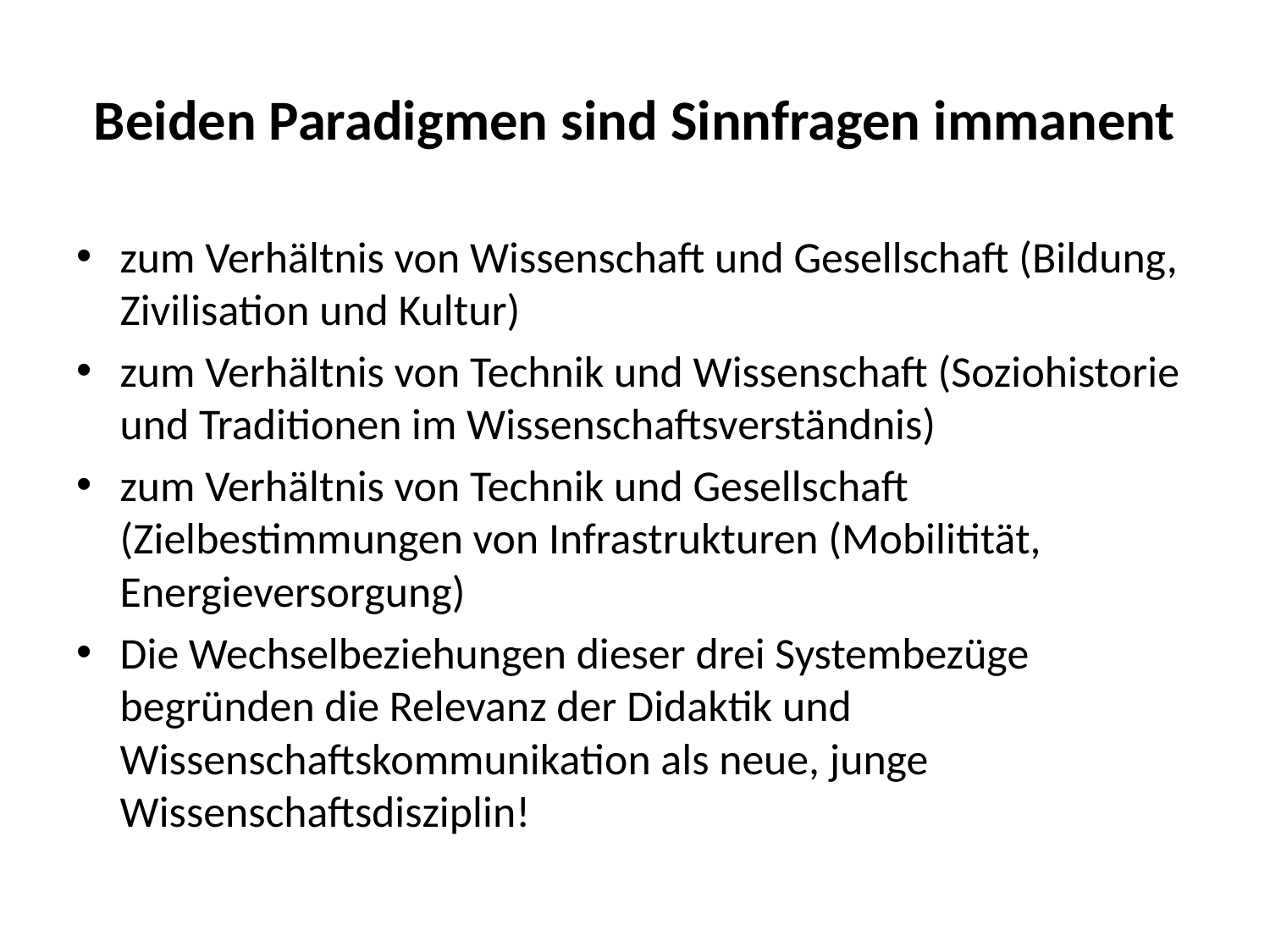

# Beiden Paradigmen sind Sinnfragen immanent
zum Verhältnis von Wissenschaft und Gesellschaft (Bildung, Zivilisation und Kultur)
zum Verhältnis von Technik und Wissenschaft (Soziohistorie und Traditionen im Wissenschaftsverständnis)
zum Verhältnis von Technik und Gesellschaft (Zielbestimmungen von Infrastrukturen (Mobilitität, Energieversorgung)
Die Wechselbeziehungen dieser drei Systembezüge begründen die Relevanz der Didaktik und Wissenschaftskommunikation als neue, junge Wissenschaftsdisziplin!